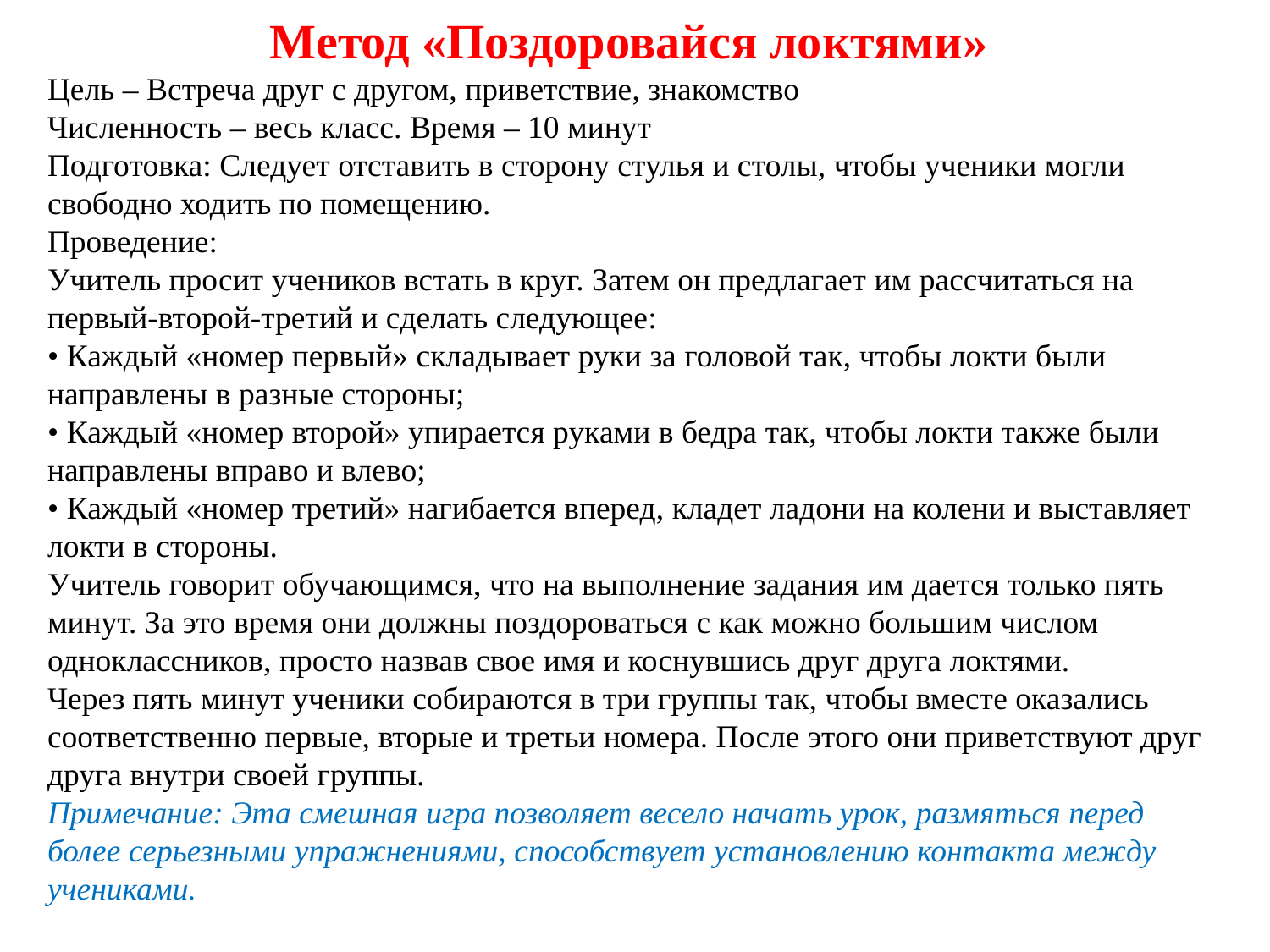

Метод «Поздоровайся локтями»
Цель – Встреча друг с другом, приветствие, знакомство
Численность – весь класс. Время – 10 минут
Подготовка: Следует отставить в сторону стулья и столы, чтобы ученики могли свободно ходить по помещению.
Проведение:
Учитель просит учеников встать в круг. Затем он предлагает им рассчитаться на первый-второй-третий и сделать следующее:
• Каждый «номер первый» складывает руки за головой так, чтобы локти были направлены в разные стороны;
• Каждый «номер второй» упирается руками в бедра так, чтобы локти также были направлены вправо и влево;
• Каждый «номер третий» нагибается вперед, кладет ладони на колени и выставляет локти в стороны.
Учитель говорит обучающимся, что на выполнение задания им дается только пять минут. За это время они должны поздороваться с как можно большим числом одноклассников, просто назвав свое имя и коснувшись друг друга локтями.
Через пять минут ученики собираются в три группы так, чтобы вместе оказались соответственно первые, вторые и третьи номера. После этого они приветствуют друг друга внутри своей группы.
Примечание: Эта смешная игра позволяет весело начать урок, размяться перед более серьезными упражнениями, способствует установлению контакта между учениками.